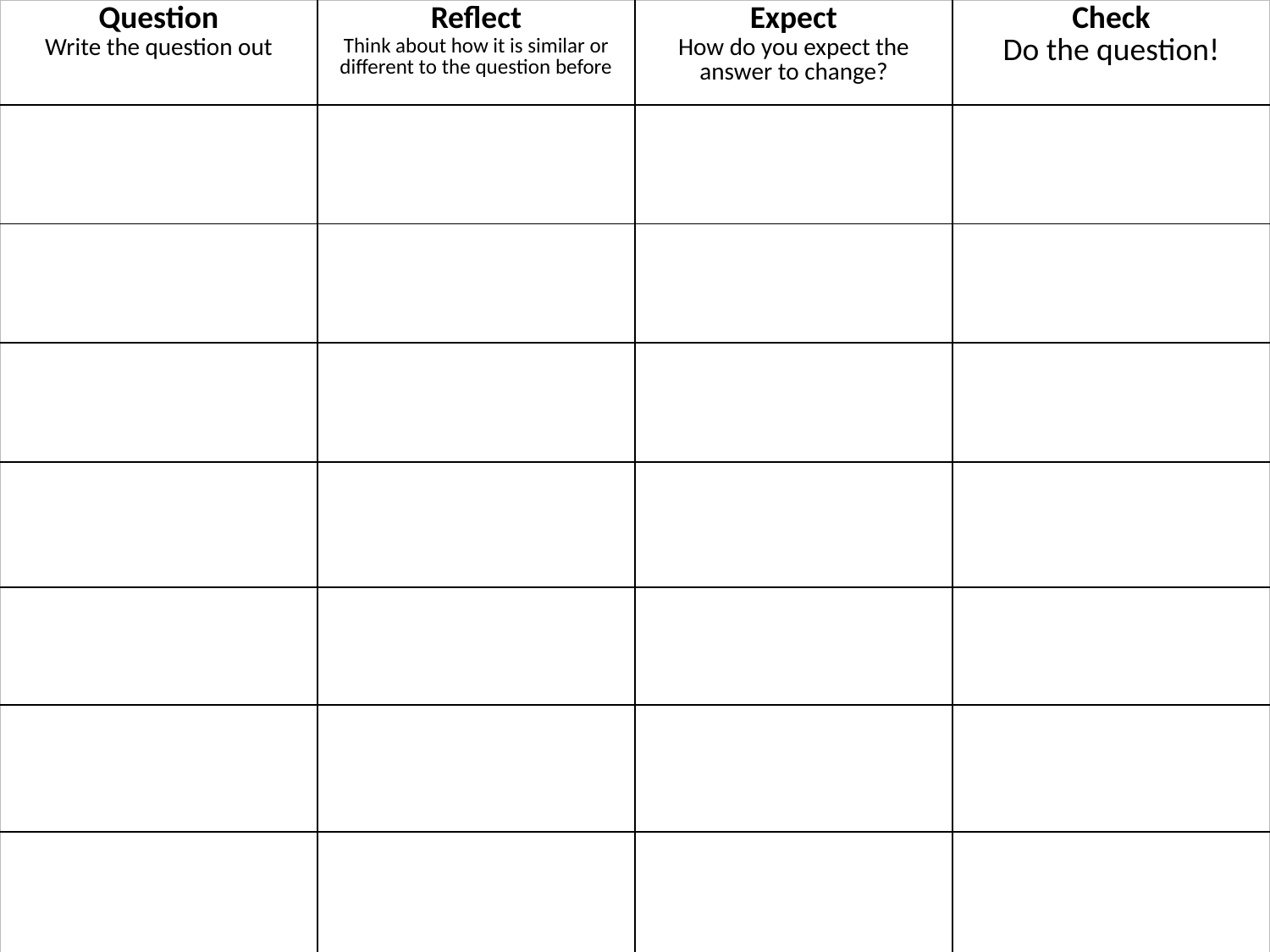

| Question Write the question out | Reflect Think about how it is similar or different to the question before | Expect How do you expect the answer to change? | Check Do the question! |
| --- | --- | --- | --- |
|  |  |  |  |
|  |  |  |  |
|  |  |  |  |
|  |  |  |  |
|  |  |  |  |
|  |  |  |  |
|  |  |  |  |